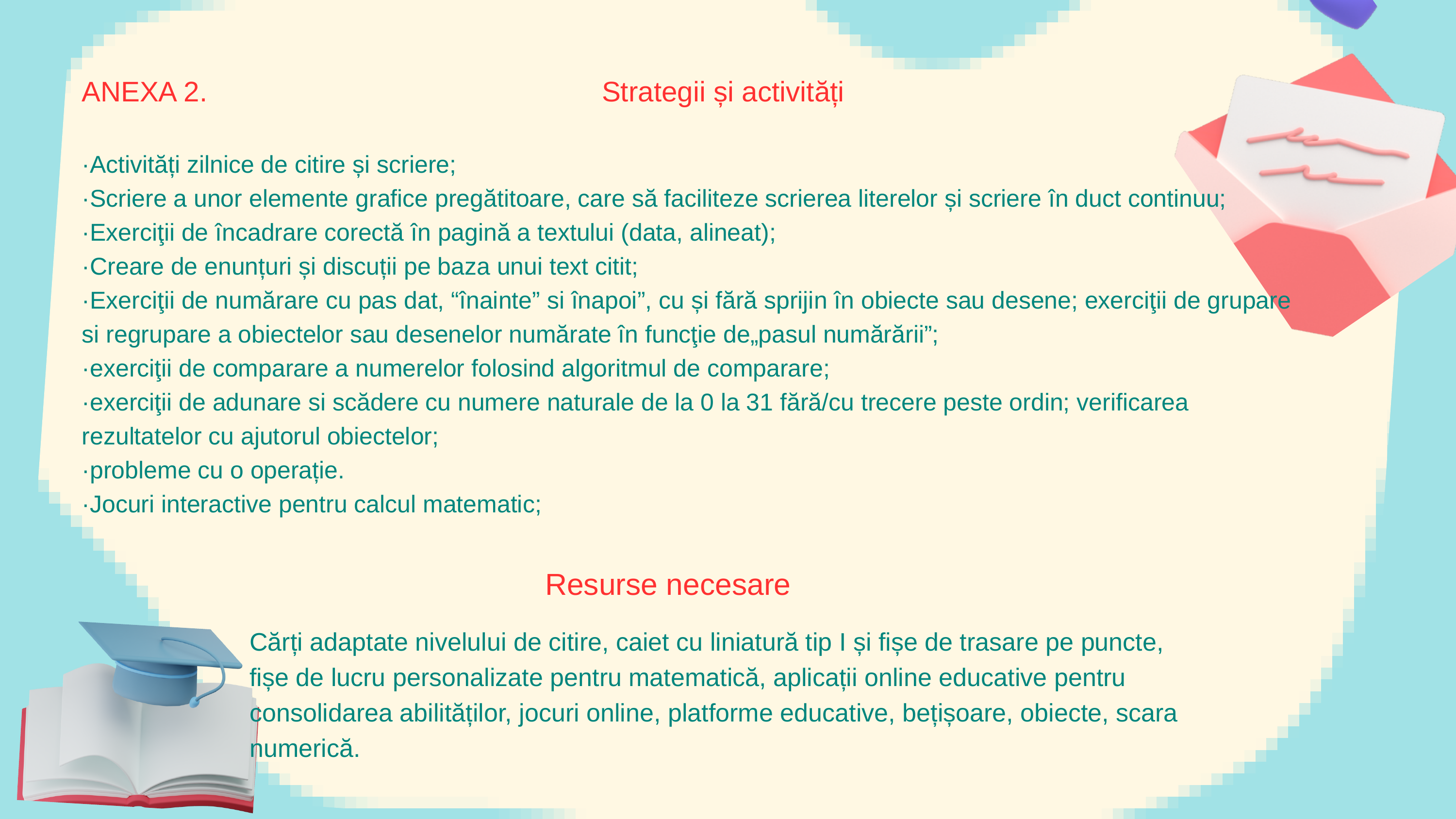

ANEXA 2.                                                  Strategii și activități

·Activități zilnice de citire și scriere;
·Scriere a unor elemente grafice pregătitoare, care să faciliteze scrierea literelor și scriere în duct continuu;
·Exerciţii de încadrare corectă în pagină a textului (data, alineat);
·Creare de enunțuri și discuții pe baza unui text citit;
·Exerciţii de numărare cu pas dat, “înainte” si înapoi”, cu și fără sprijin în obiecte sau desene; exerciţii de grupare si regrupare a obiectelor sau desenelor numărate în funcţie de„pasul numărării”;
·exerciţii de comparare a numerelor folosind algoritmul de comparare;
·exerciţii de adunare si scădere cu numere naturale de la 0 la 31 fără/cu trecere peste ordin; verificarea rezultatelor cu ajutorul obiectelor;
·probleme cu o operație.
·Jocuri interactive pentru calcul matematic;

Resurse necesare

Cărți adaptate nivelului de citire, caiet cu liniatură tip I și fișe de trasare pe puncte, fișe de lucru personalizate pentru matematică, aplicații online educative pentru consolidarea abilităților, jocuri online, platforme educative, bețișoare, obiecte, scara numerică.